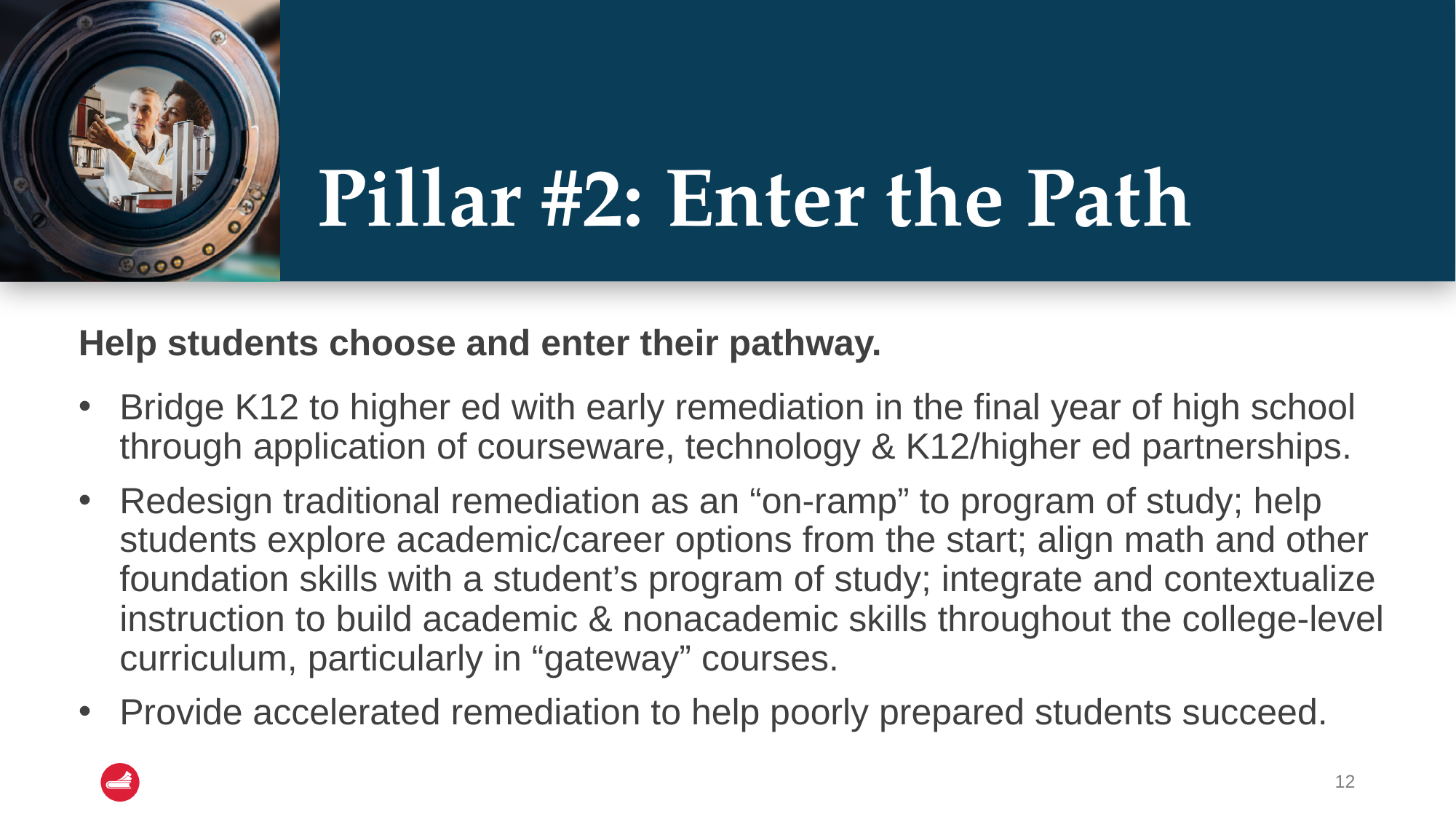

# Pillar #2: Enter the Path
Help students choose and enter their pathway.
Bridge K12 to higher ed with early remediation in the final year of high school through application of courseware, technology & K12/higher ed partnerships.
Redesign traditional remediation as an “on-ramp” to program of study; help students explore academic/career options from the start; align math and other foundation skills with a student’s program of study; integrate and contextualize instruction to build academic & nonacademic skills throughout the college-level curriculum, particularly in “gateway” courses.
Provide accelerated remediation to help poorly prepared students succeed.

12